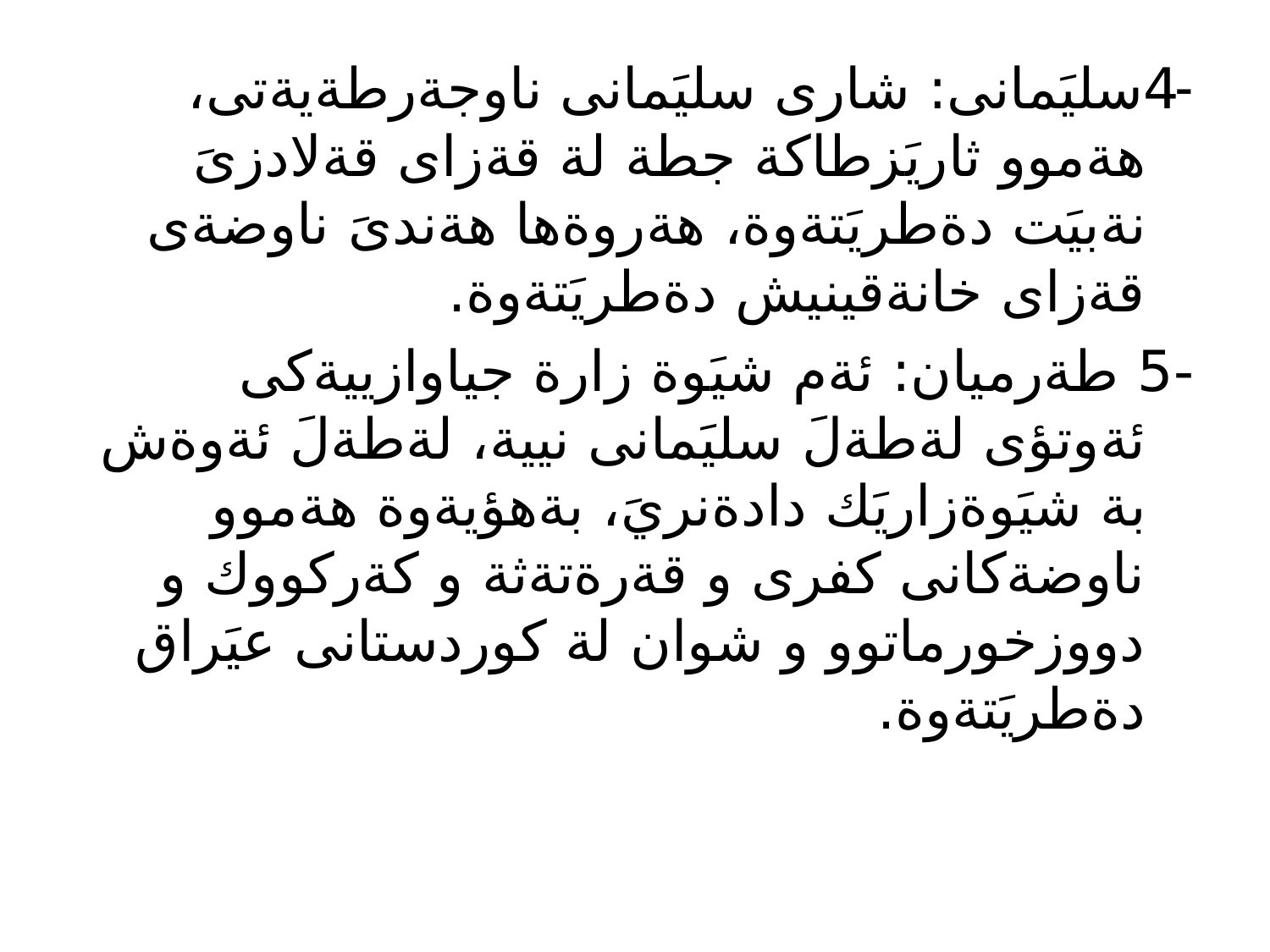

-4سليَمانى: شارى سليَمانى ناوجةرطةيةتى، هةموو ثاريَزطاكة جطة لة قةزاى قةلادزىَ نةبيَت دةطريَتةوة، هةروةها هةندىَ ناوضةى قةزاى خانةقينيش دةطريَتةوة.
-5 طةرميان: ئةم شيَوة زارة جياوازييةكى ئةوتؤى لةطةلَ سليَمانى نيية، لةطةلَ ئةوةش بة شيَوةزاريَك دادةنريَ، بةهؤيةوة هةموو ناوضةكانى كفرى و قةرةتةثة و كةركووك و دووزخورماتوو و شوان لة كوردستانى عيَراق دةطريَتةوة.